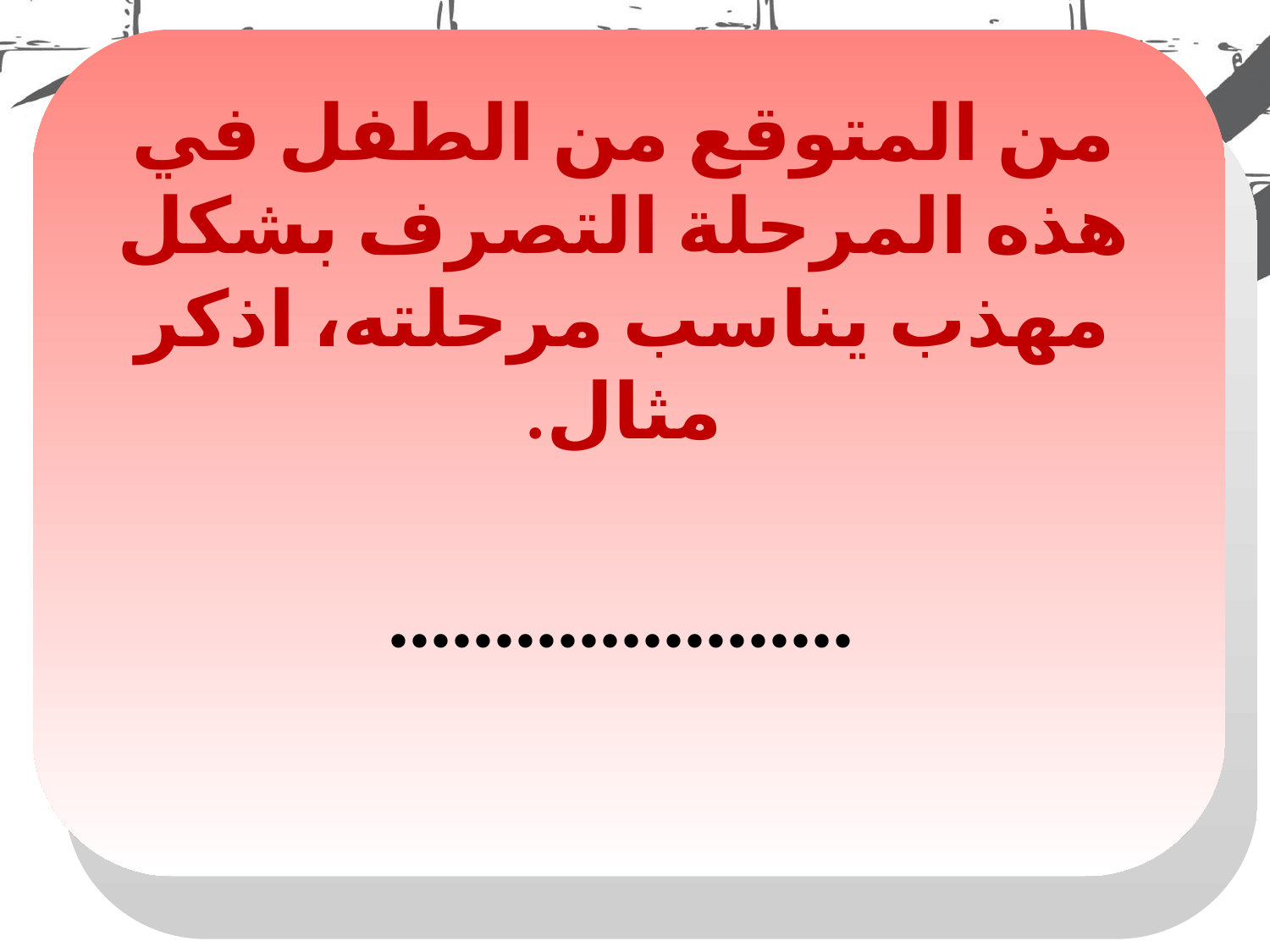

من المتوقع من الطفل في هذه المرحلة التصرف بشكل مهذب يناسب مرحلته، اذكر مثال.
......................